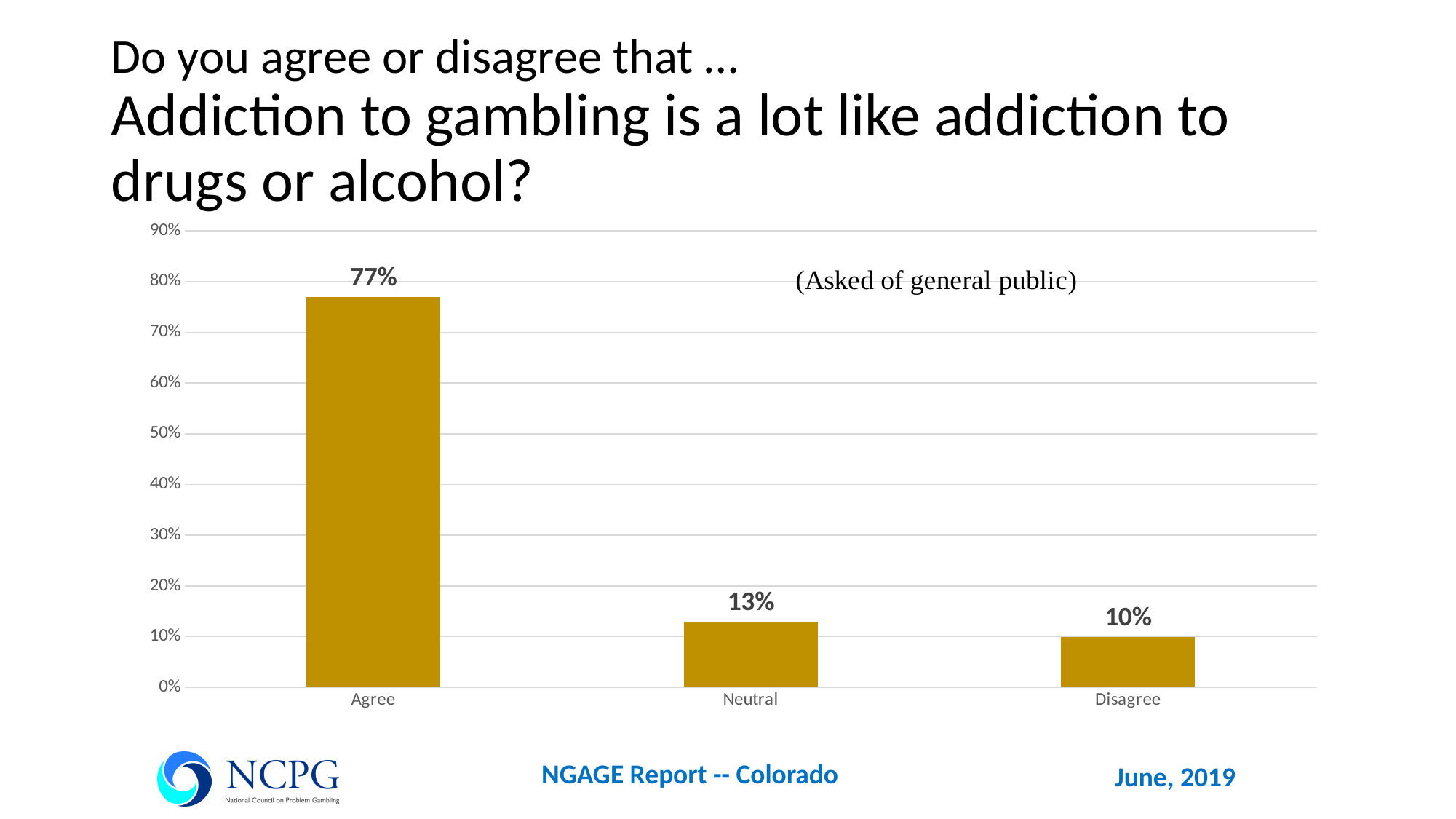

# Do you agree or disagree that … Addiction to gambling is a lot like addiction to drugs or alcohol?

### Chart

| Category | Series 1 |
|---|---|
| Agree | 0.77 |
| Neutral | 0.13 |
| Disagree | 0.1 |